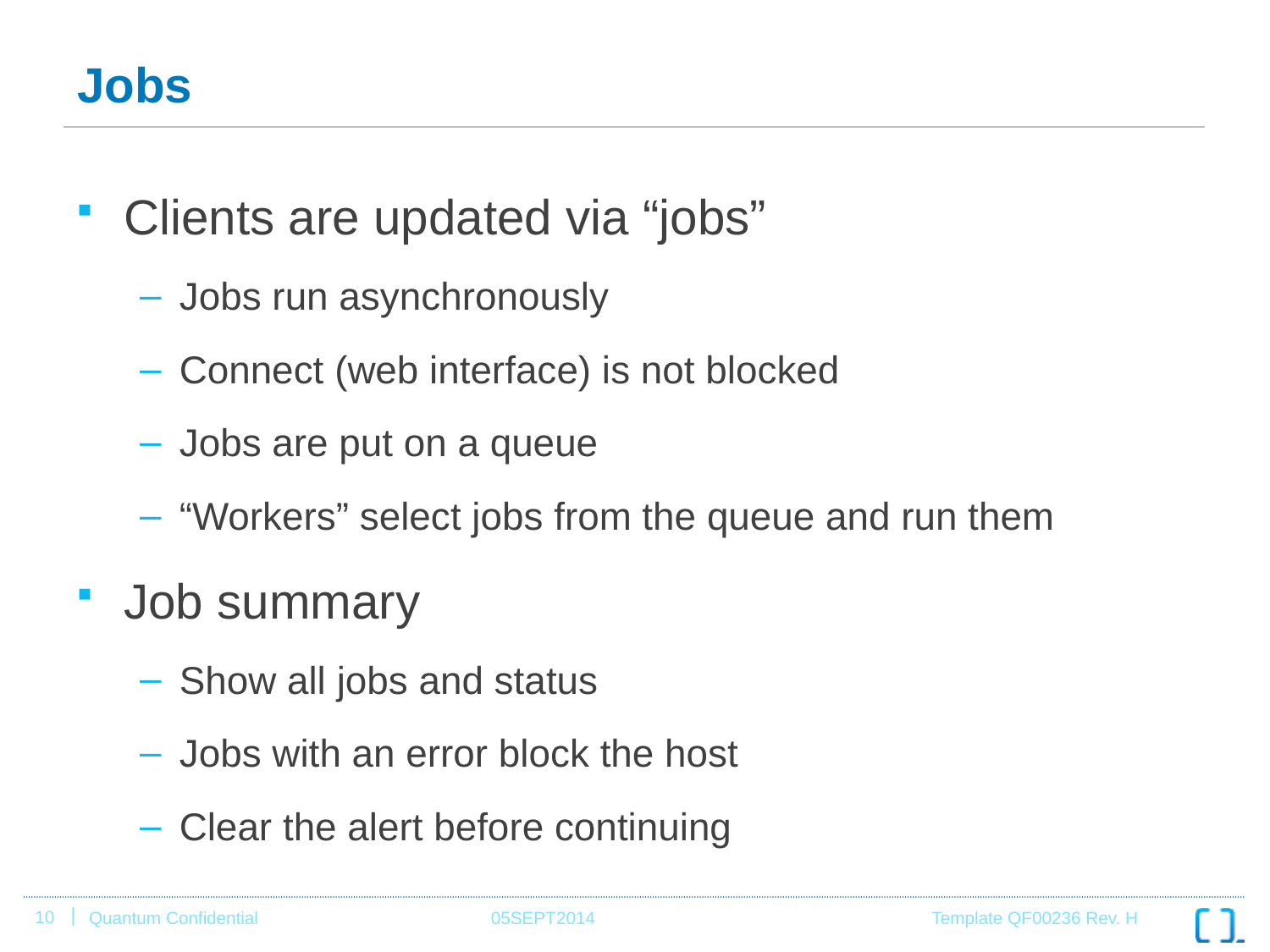

# Jobs
Clients are updated via “jobs”
Jobs run asynchronously
Connect (web interface) is not blocked
Jobs are put on a queue
“Workers” select jobs from the queue and run them
Job summary
Show all jobs and status
Jobs with an error block the host
Clear the alert before continuing